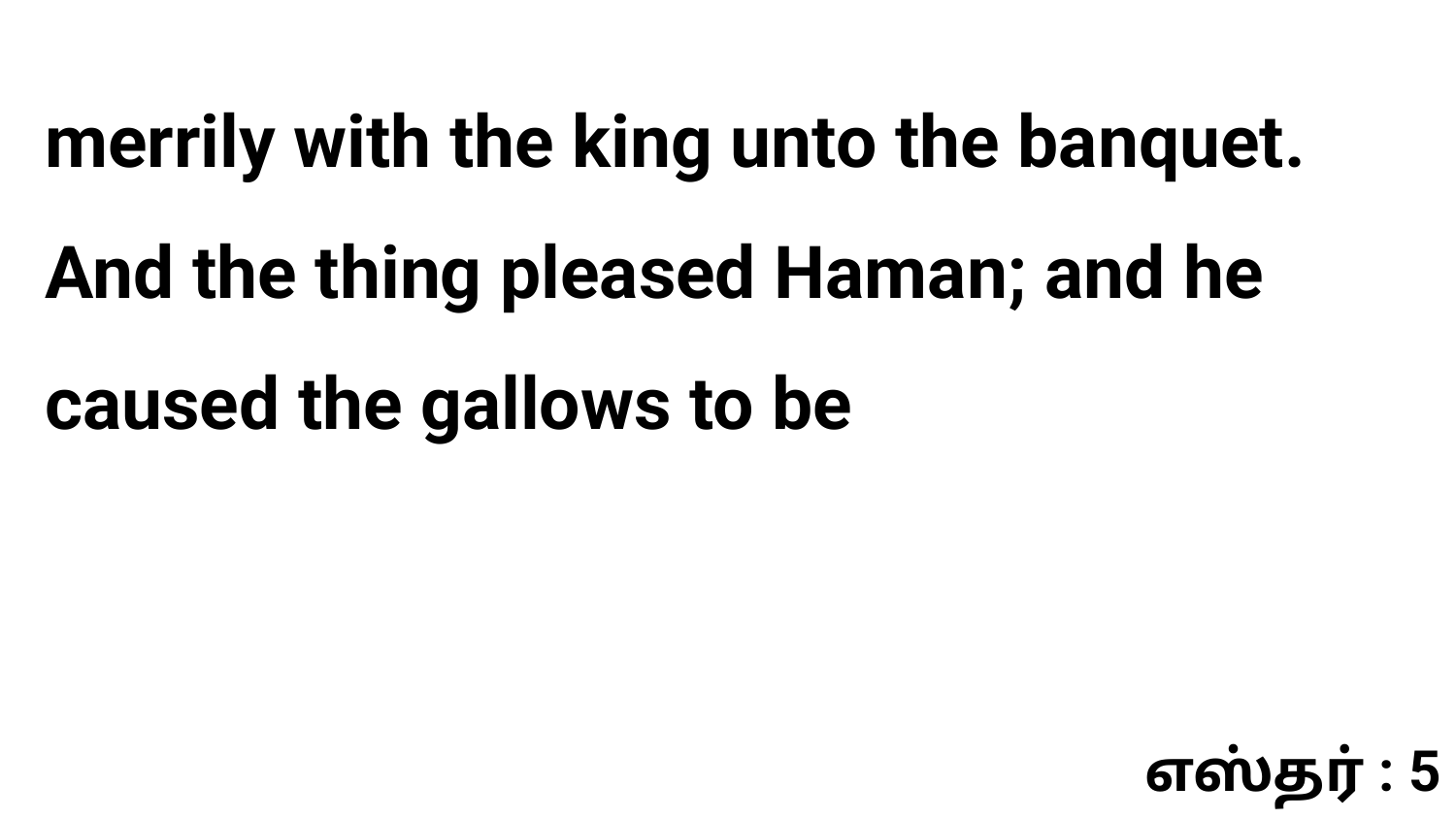

merrily with the king unto the banquet. And the thing pleased Haman; and he caused the gallows to be
எஸ்தர் : 5